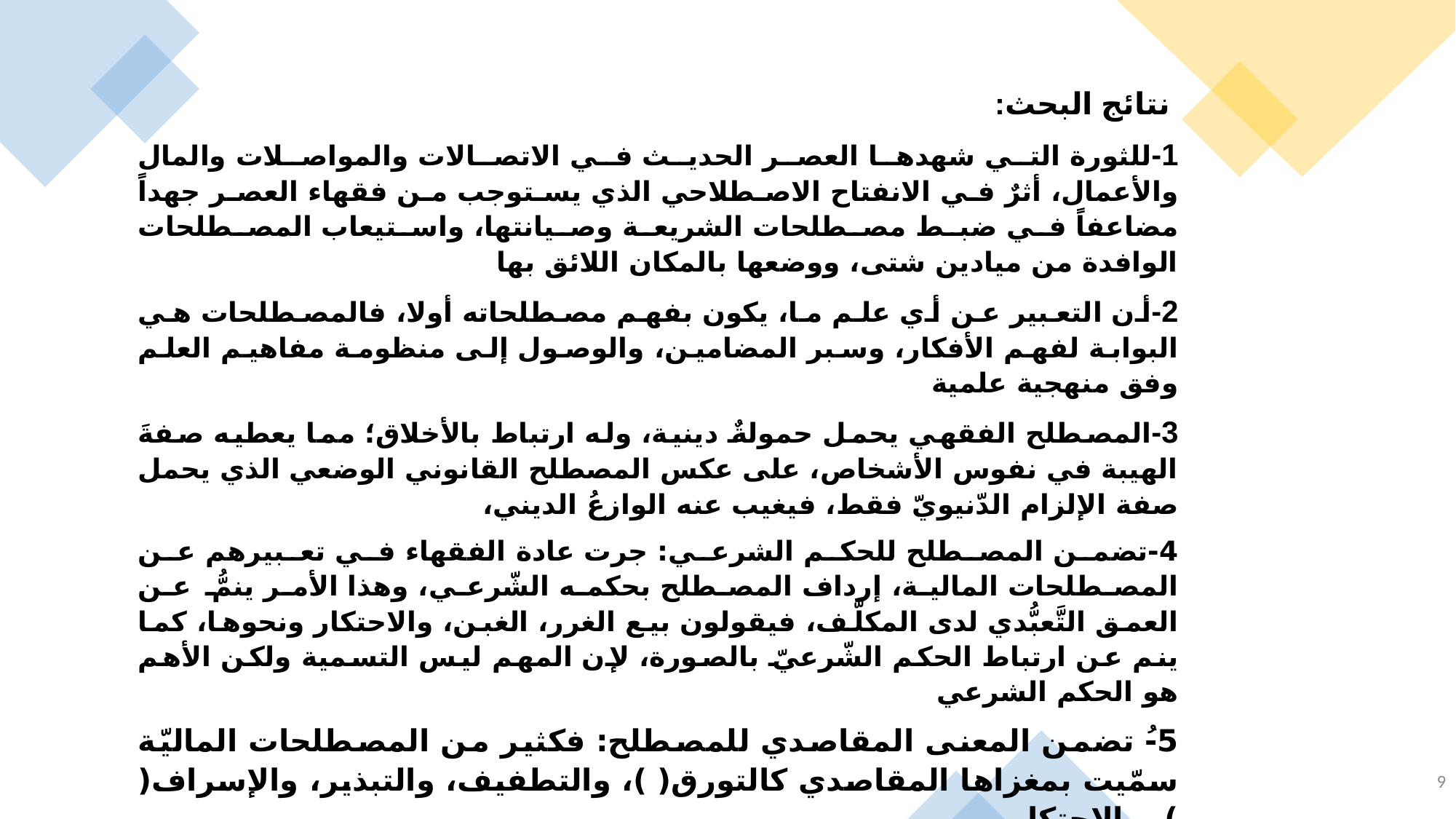

نتائج البحث:
1-للثورة التي شهدها العصر الحديث في الاتصالات والمواصلات والمال والأعمال، أثرٌ في الانفتاح الاصطلاحي الذي يستوجب من فقهاء العصر جهداً مضاعفاً في ضبط مصطلحات الشريعة وصيانتها، واستيعاب المصطلحات الوافدة من ميادين شتى، ووضعها بالمكان اللائق بها
2-أن التعبير عن أي علم ما، يكون بفهم مصطلحاته أولا، فالمصطلحات هي البوابة لفهم الأفكار، وسبر المضامين، والوصول إلى منظومة مفاهيم العلم وفق منهجية علمية
3-المصطلح الفقهي يحمل حمولةٌ دينية، وله ارتباط بالأخلاق؛ مما يعطيه صفةَ الهيبة في نفوس الأشخاص، على عكس المصطلح القانوني الوضعي الذي يحمل صفة الإلزام الدّنيويّ فقط، فيغيب عنه الوازعُ الديني،
4-تضمن المصطلح للحكم الشرعي: جرت عادة الفقهاء في تعبيرهم عن المصطلحات المالية، إرداف المصطلح بحكمه الشّرعي، وهذا الأمر ينمُّ عن العمق التَّعبُّدي لدى المكلَّف، فيقولون بيع الغرر، الغبن، والاحتكار ونحوها، كما ينم عن ارتباط الحكم الشّرعيّ بالصورة، لإن المهم ليس التسمية ولكن الأهم هو الحكم الشرعي
5-ُ تضمن المعنى المقاصدي للمصطلح: فكثير من المصطلحات الماليّة سمّيت بمغزاها المقاصدي كالتورق( )، والتطفيف، والتبذير، والإسراف( )، والاحتكار.
6-الناظر في خريطة المصطلحات المالية يجد أنَّ هناك ثلاثة اتجاهات للتطور الدلالي للمصطلح المالي بعضها يرجع للتطور التاريخي، بموت مصطلحات، وولادة مصطلحات جديدة، وبعضها يرجع للتطور في الدلالة والتعبير، والتي توسعت وكبرت في العصر الحديث، حينما تداخلت العلوم، والمصطلحات والمفاهيم
7-عندما وضع العلماء قاعدة (لا مشاحة في الاصطلاح)( )، كان قصدهم تلك المصطلحات التي تعبر عن نفس المعنى، أو تضيف معنى لا يختلف عنه، وعندما نمعن النظر في حركة النقل المصطلحي نجد أن هناك الكثير من المصطلحات التي لا تتفق وروح الشريعة، فالاحتكار – مثلاً -  أداة من أدوات النظام الرأسمالي، وهو نوع من الذكاء التجاري للسيطرة على السوق، وتحديد أسعار السلع، بينما هو يتعارض مع روح الشريعة الإسلامية

9